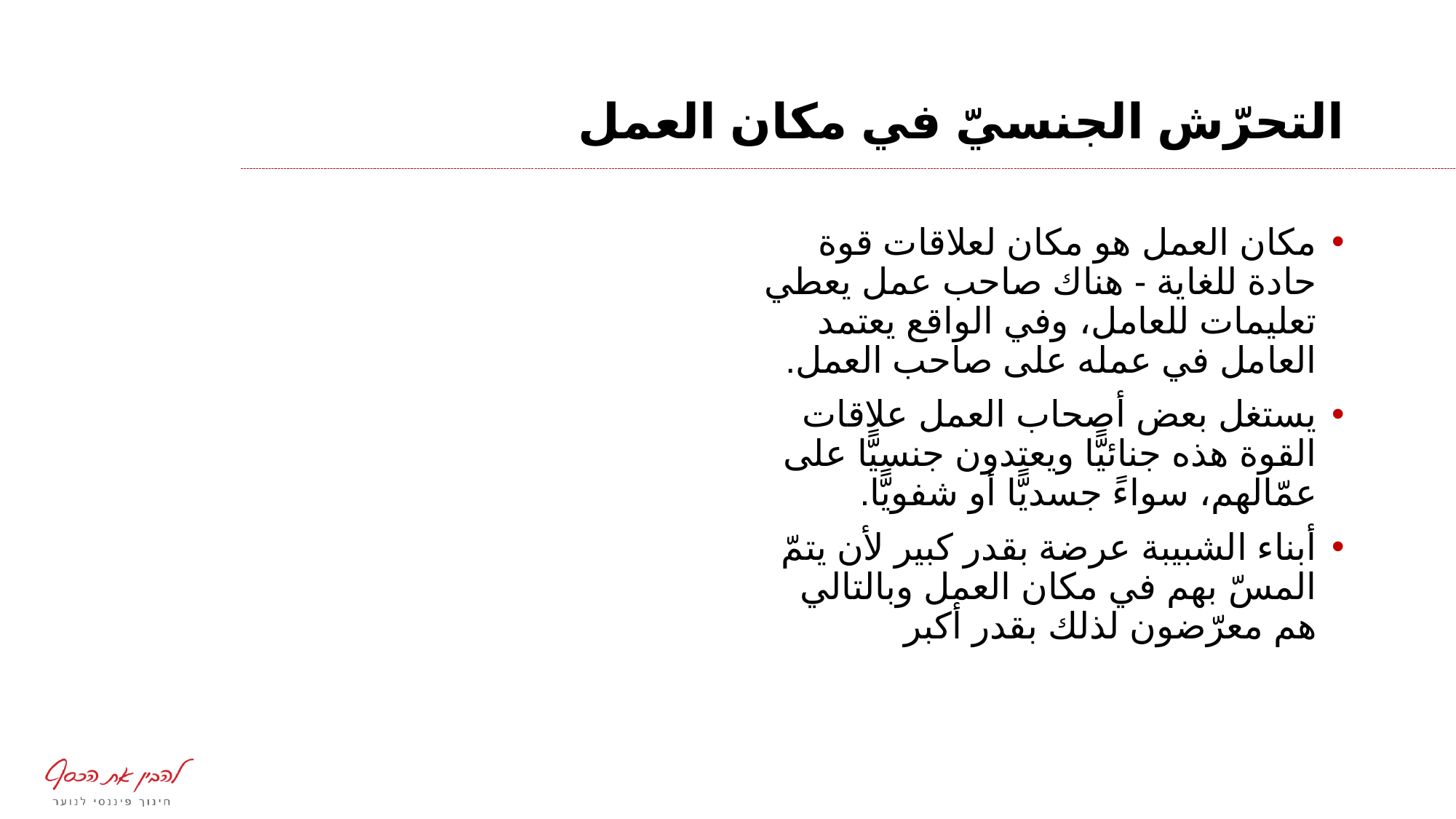

# التحرّش الجنسيّ في مكان العمل

مكان العمل هو مكان لعلاقات قوة حادة للغاية - هناك صاحب عمل يعطي تعليمات للعامل، وفي الواقع يعتمد العامل في عمله على صاحب العمل.
يستغل بعض أصحاب العمل علاقات القوة هذه جنائيًّا ويعتدون جنسيًّا على عمّالهم، سواءً جسديًّا أو شفويًّا.
أبناء الشبيبة عرضة بقدر كبير لأن يتمّ المسّ بهم في مكان العمل وبالتالي هم معرّضون لذلك بقدر أكبر